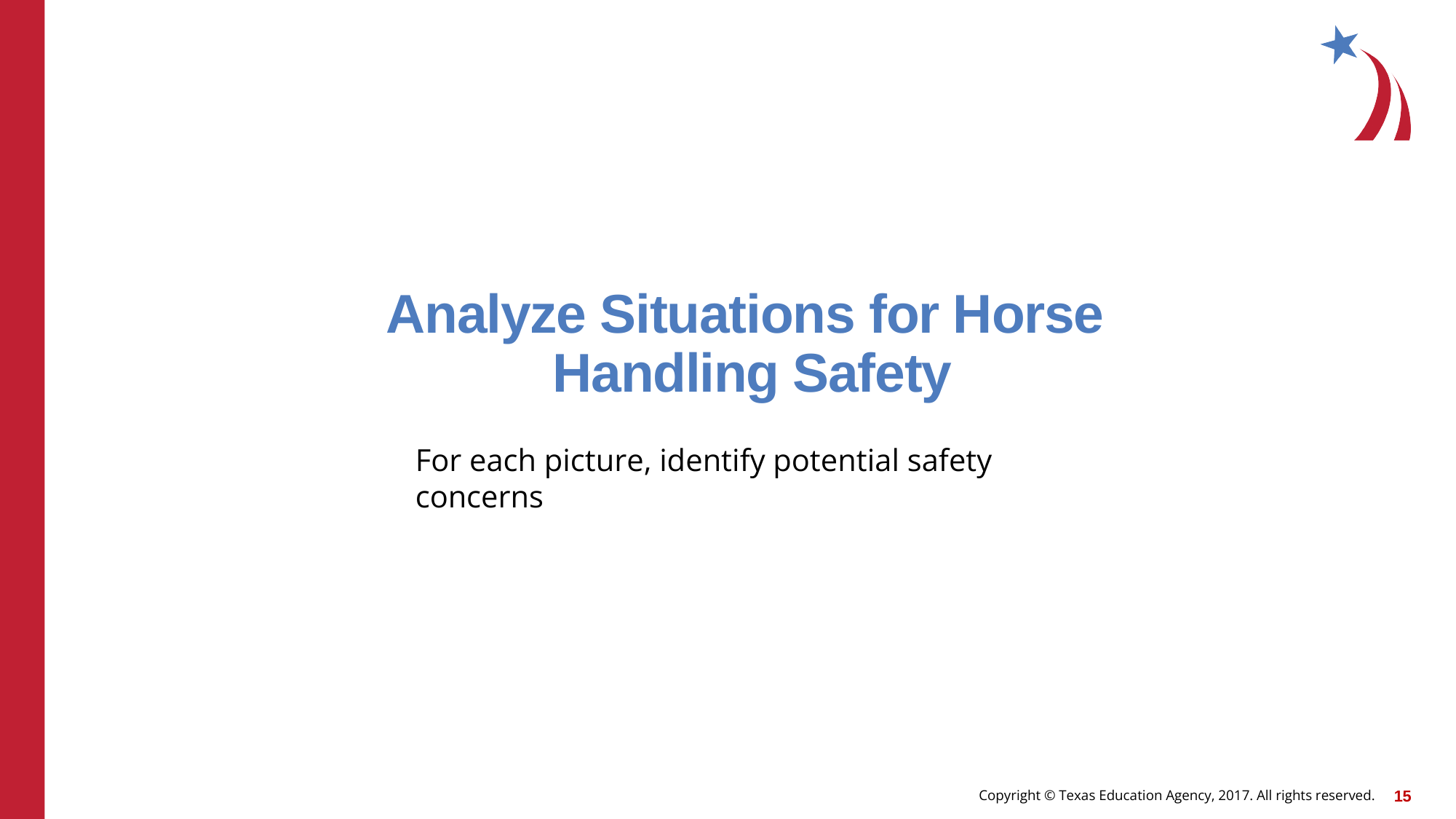

# Analyze Situations for Horse Handling Safety
For each picture, identify potential safety concerns